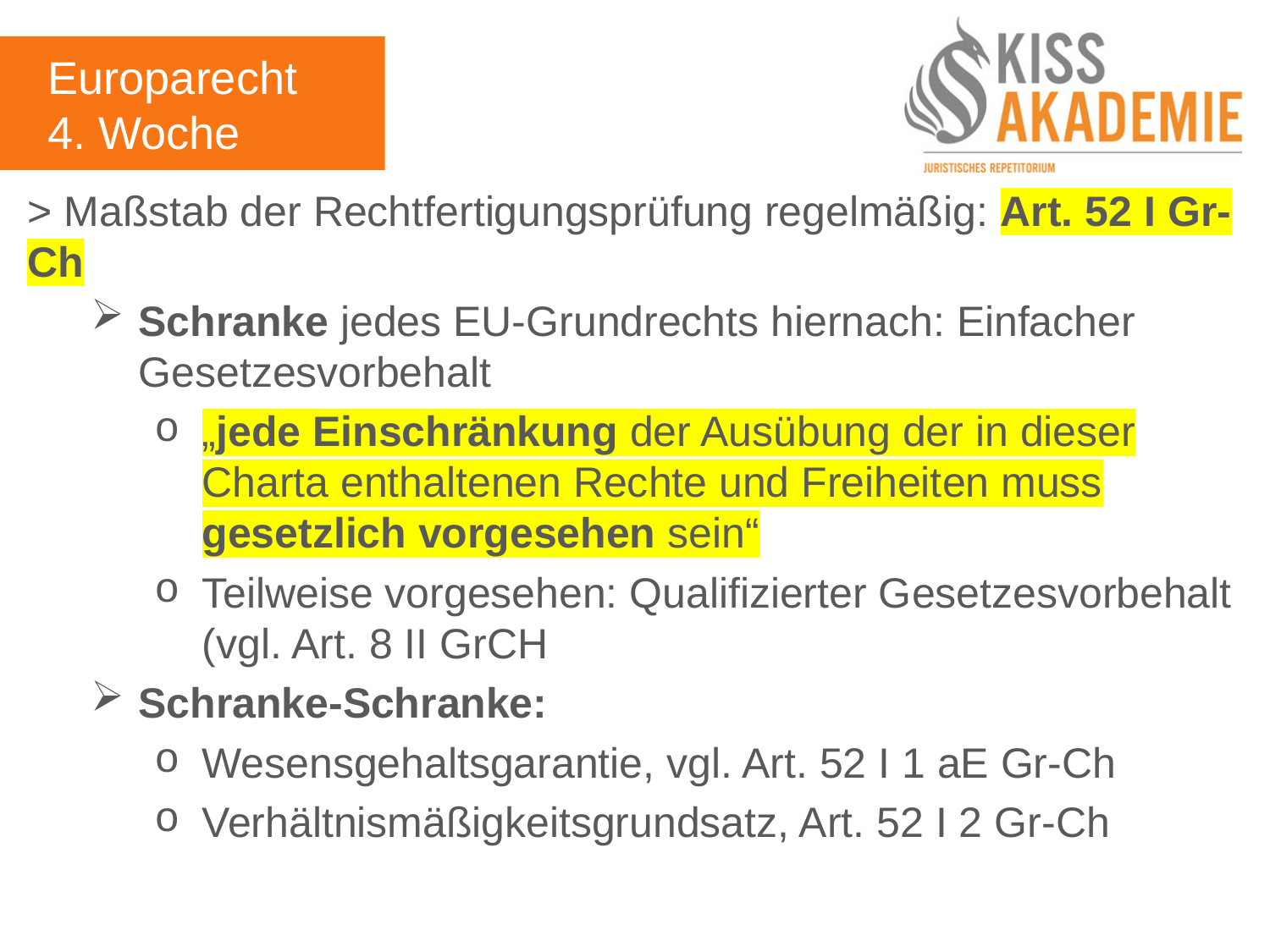

Europarecht
4. Woche
> Maßstab der Rechtfertigungsprüfung regelmäßig: Art. 52 I Gr-Ch
Schranke jedes EU-Grundrechts hiernach: Einfacher Gesetzesvorbehalt
„jede Einschränkung der Ausübung der in dieser Charta enthaltenen Rechte und Freiheiten muss gesetzlich vorgesehen sein“
Teilweise vorgesehen: Qualifizierter Gesetzesvorbehalt (vgl. Art. 8 II GrCH
Schranke-Schranke:
Wesensgehaltsgarantie, vgl. Art. 52 I 1 aE Gr-Ch
Verhältnismäßigkeitsgrundsatz, Art. 52 I 2 Gr-Ch